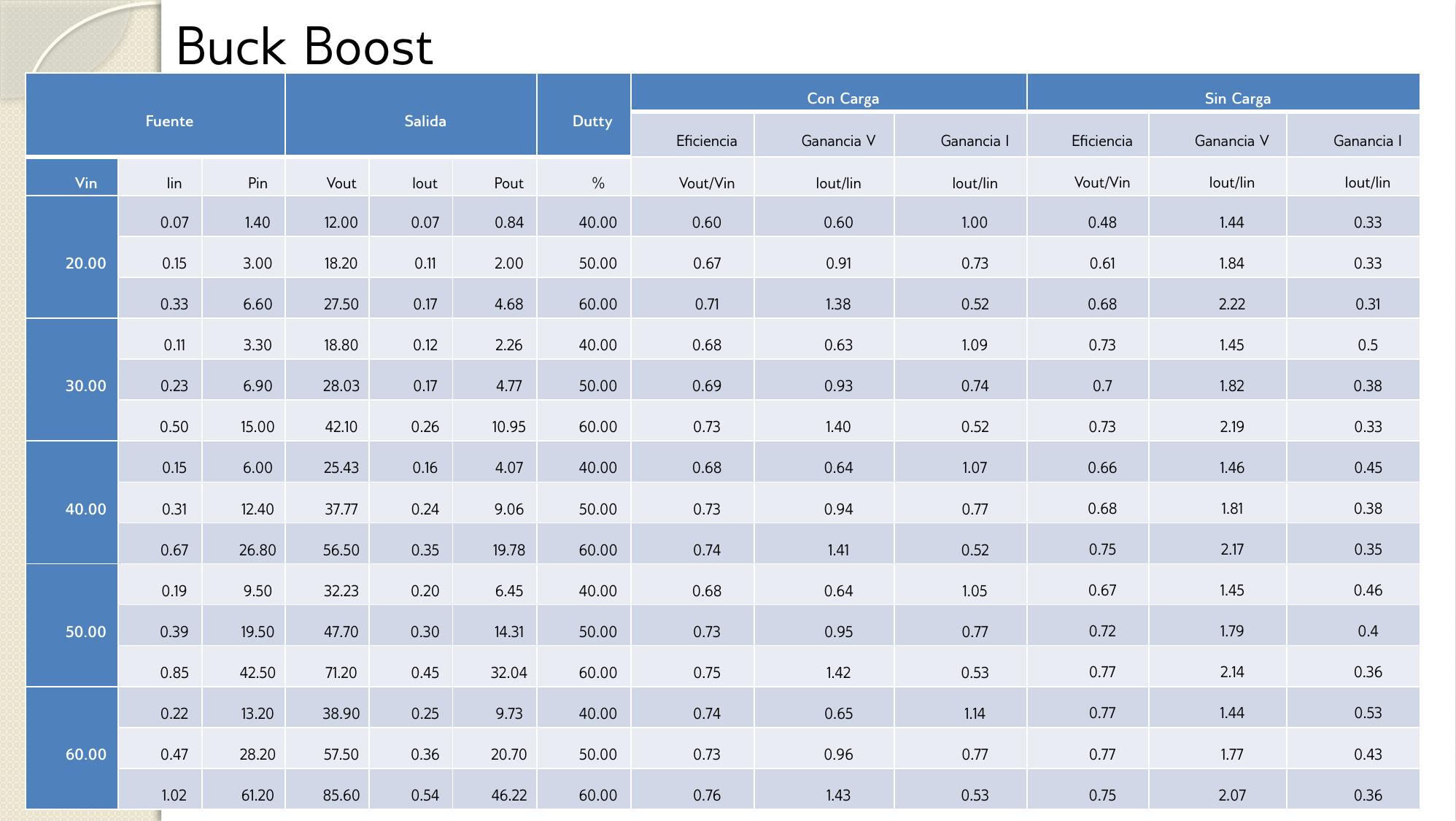

Buck Boost
| Fuente |  |  | Salida |  |  | Dutty | Con Carga |  |  | Sin Carga |  |  |
| --- | --- | --- | --- | --- | --- | --- | --- | --- | --- | --- | --- | --- |
|  |  |  |  |  |  |  | Eficiencia | Ganancia V | Ganancia I | Eficiencia | Ganancia V | Ganancia I |
| Vin | Iin | Pin | Vout | Iout | Pout | % | Vout/Vin | Iout/Iin | Iout/Iin | Vout/Vin | Iout/Iin | Iout/Iin |
| 20.00 | 0.07 | 1.40 | 12.00 | 0.07 | 0.84 | 40.00 | 0.60 | 0.60 | 1.00 | 0.48 | 1.44 | 0.33 |
|  | 0.15 | 3.00 | 18.20 | 0.11 | 2.00 | 50.00 | 0.67 | 0.91 | 0.73 | 0.61 | 1.84 | 0.33 |
|  | 0.33 | 6.60 | 27.50 | 0.17 | 4.68 | 60.00 | 0.71 | 1.38 | 0.52 | 0.68 | 2.22 | 0.31 |
| 30.00 | 0.11 | 3.30 | 18.80 | 0.12 | 2.26 | 40.00 | 0.68 | 0.63 | 1.09 | 0.73 | 1.45 | 0.5 |
|  | 0.23 | 6.90 | 28.03 | 0.17 | 4.77 | 50.00 | 0.69 | 0.93 | 0.74 | 0.7 | 1.82 | 0.38 |
|  | 0.50 | 15.00 | 42.10 | 0.26 | 10.95 | 60.00 | 0.73 | 1.40 | 0.52 | 0.73 | 2.19 | 0.33 |
| 40.00 | 0.15 | 6.00 | 25.43 | 0.16 | 4.07 | 40.00 | 0.68 | 0.64 | 1.07 | 0.66 | 1.46 | 0.45 |
|  | 0.31 | 12.40 | 37.77 | 0.24 | 9.06 | 50.00 | 0.73 | 0.94 | 0.77 | 0.68 | 1.81 | 0.38 |
|  | 0.67 | 26.80 | 56.50 | 0.35 | 19.78 | 60.00 | 0.74 | 1.41 | 0.52 | 0.75 | 2.17 | 0.35 |
| 50.00 | 0.19 | 9.50 | 32.23 | 0.20 | 6.45 | 40.00 | 0.68 | 0.64 | 1.05 | 0.67 | 1.45 | 0.46 |
|  | 0.39 | 19.50 | 47.70 | 0.30 | 14.31 | 50.00 | 0.73 | 0.95 | 0.77 | 0.72 | 1.79 | 0.4 |
|  | 0.85 | 42.50 | 71.20 | 0.45 | 32.04 | 60.00 | 0.75 | 1.42 | 0.53 | 0.77 | 2.14 | 0.36 |
| 60.00 | 0.22 | 13.20 | 38.90 | 0.25 | 9.73 | 40.00 | 0.74 | 0.65 | 1.14 | 0.77 | 1.44 | 0.53 |
|  | 0.47 | 28.20 | 57.50 | 0.36 | 20.70 | 50.00 | 0.73 | 0.96 | 0.77 | 0.77 | 1.77 | 0.43 |
|  | 1.02 | 61.20 | 85.60 | 0.54 | 46.22 | 60.00 | 0.76 | 1.43 | 0.53 | 0.75 | 2.07 | 0.36 |